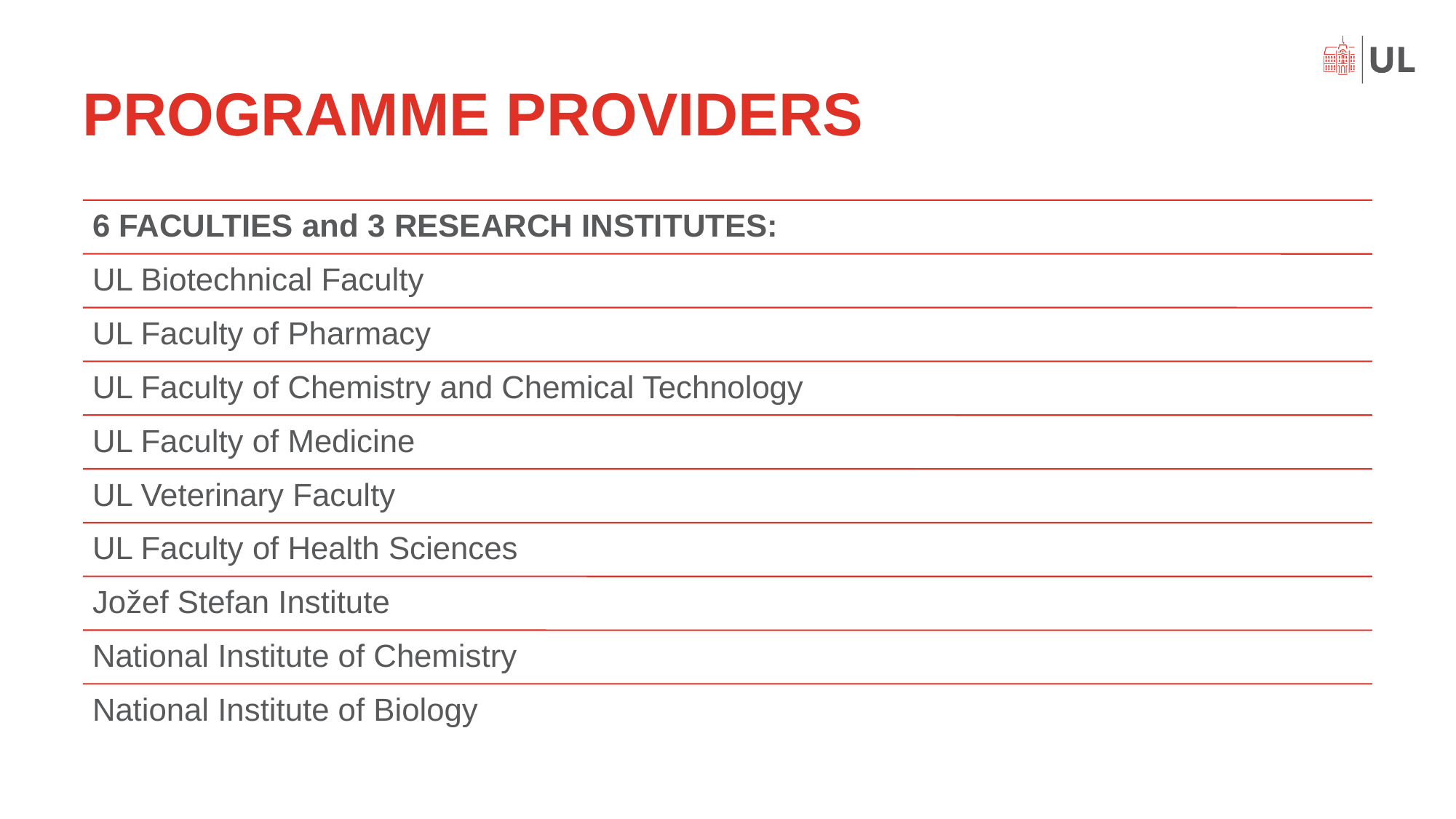

# PROGRAMME PROVIDERS
6 FACULTIES and 3 RESEARCH INSTITUTES:
UL Biotechnical Faculty
UL Faculty of Pharmacy
UL Faculty of Chemistry and Chemical Technology
UL Faculty of Medicine
UL Veterinary Faculty
UL Faculty of Health Sciences
Jožef Stefan Institute
National Institute of Chemistry
National Institute of Biology